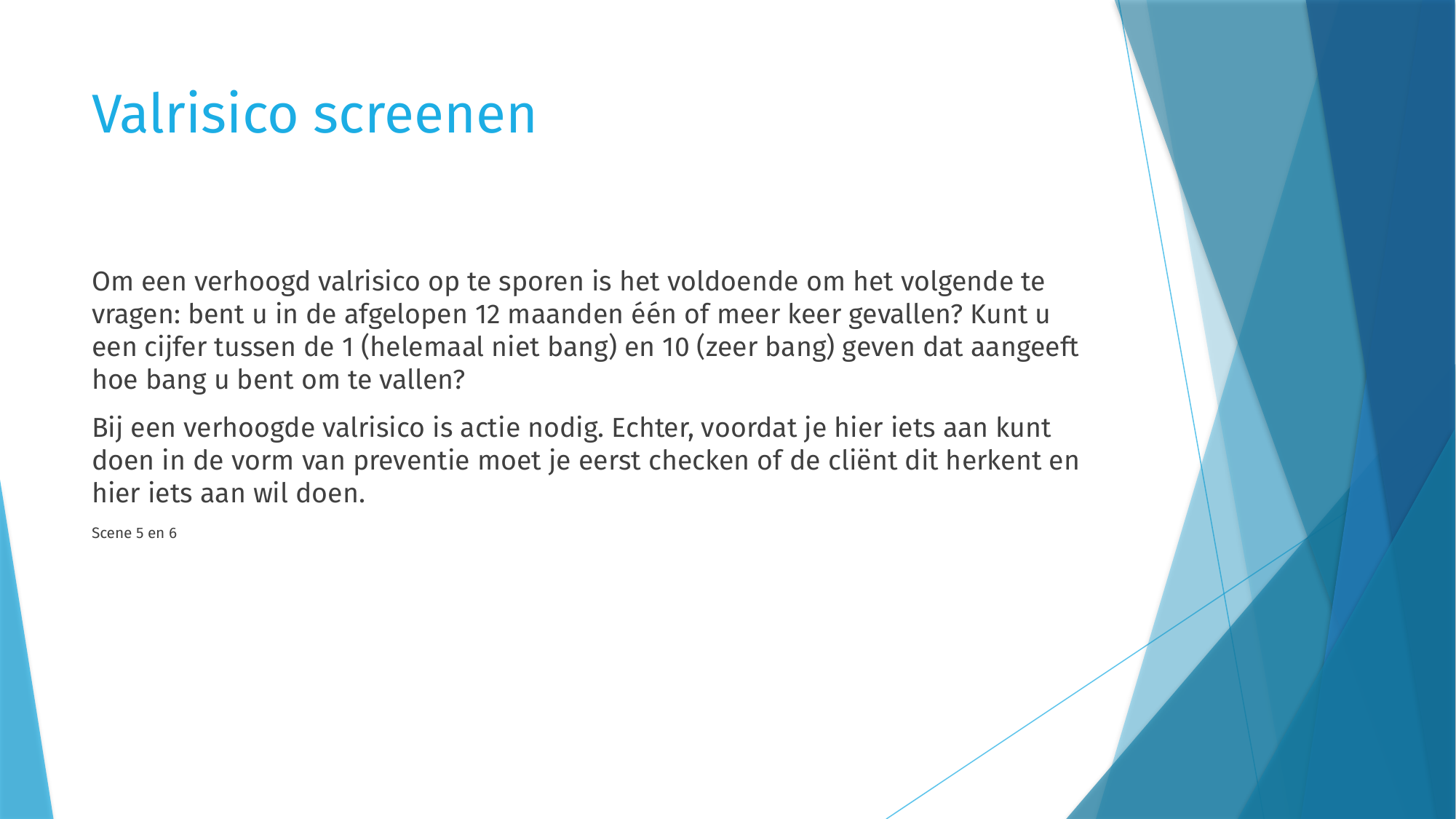

# Valrisico screenen
Om een verhoogd valrisico op te sporen is het voldoende om het volgende te vragen: bent u in de afgelopen 12 maanden één of meer keer gevallen? Kunt u een cijfer tussen de 1 (helemaal niet bang) en 10 (zeer bang) geven dat aangeeft hoe bang u bent om te vallen?
Bij een verhoogde valrisico is actie nodig. Echter, voordat je hier iets aan kunt doen in de vorm van preventie moet je eerst checken of de cliënt dit herkent en hier iets aan wil doen.
Scene 5 en 6